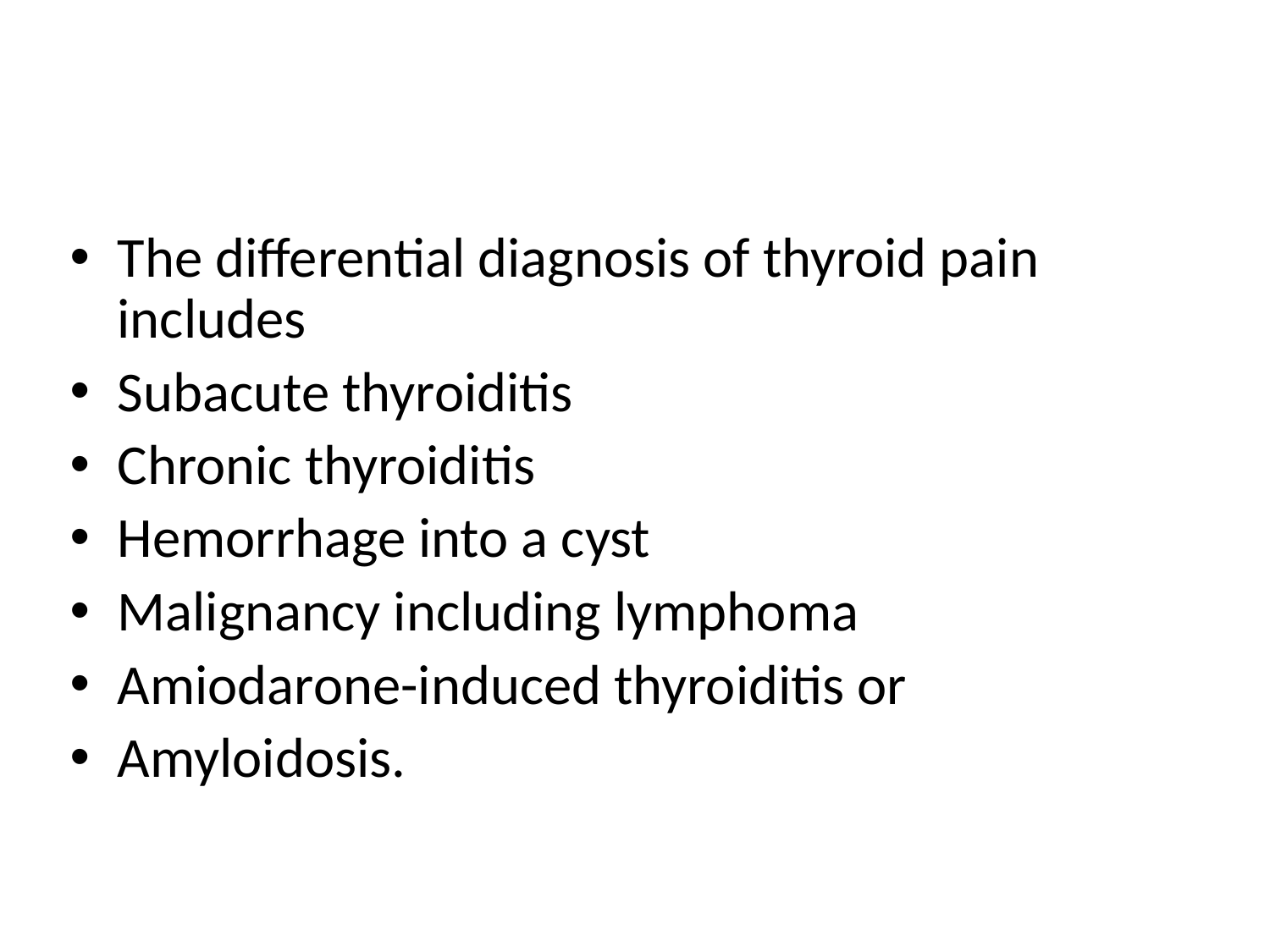

#
The differential diagnosis of thyroid pain includes
Subacute thyroiditis
Chronic thyroiditis
Hemorrhage into a cyst
Malignancy including lymphoma
Amiodarone-induced thyroiditis or
Amyloidosis.